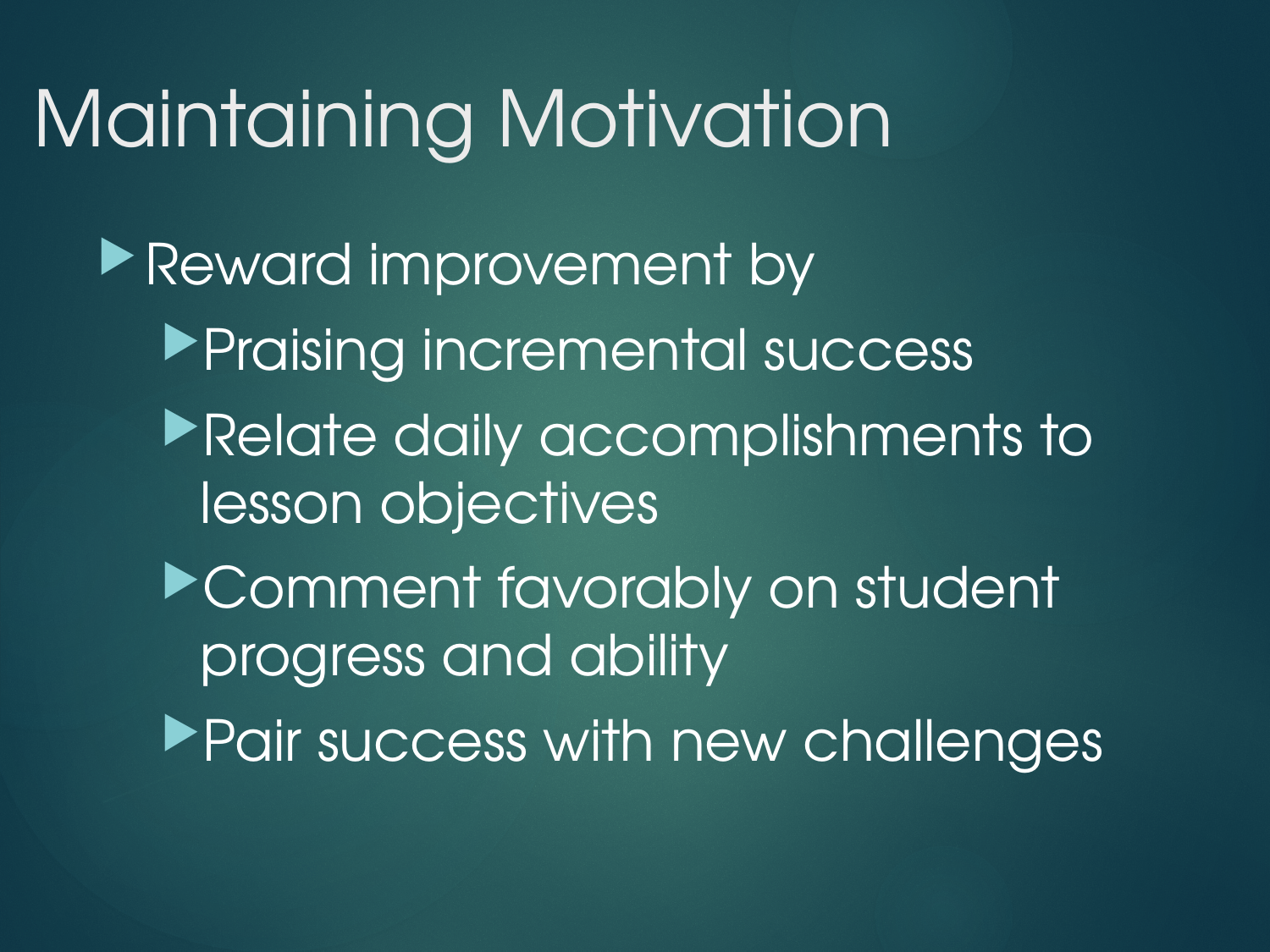

# Maintaining Motivation
Reward improvement by
Praising incremental success
Relate daily accomplishments to lesson objectives
Comment favorably on student progress and ability
Pair success with new challenges